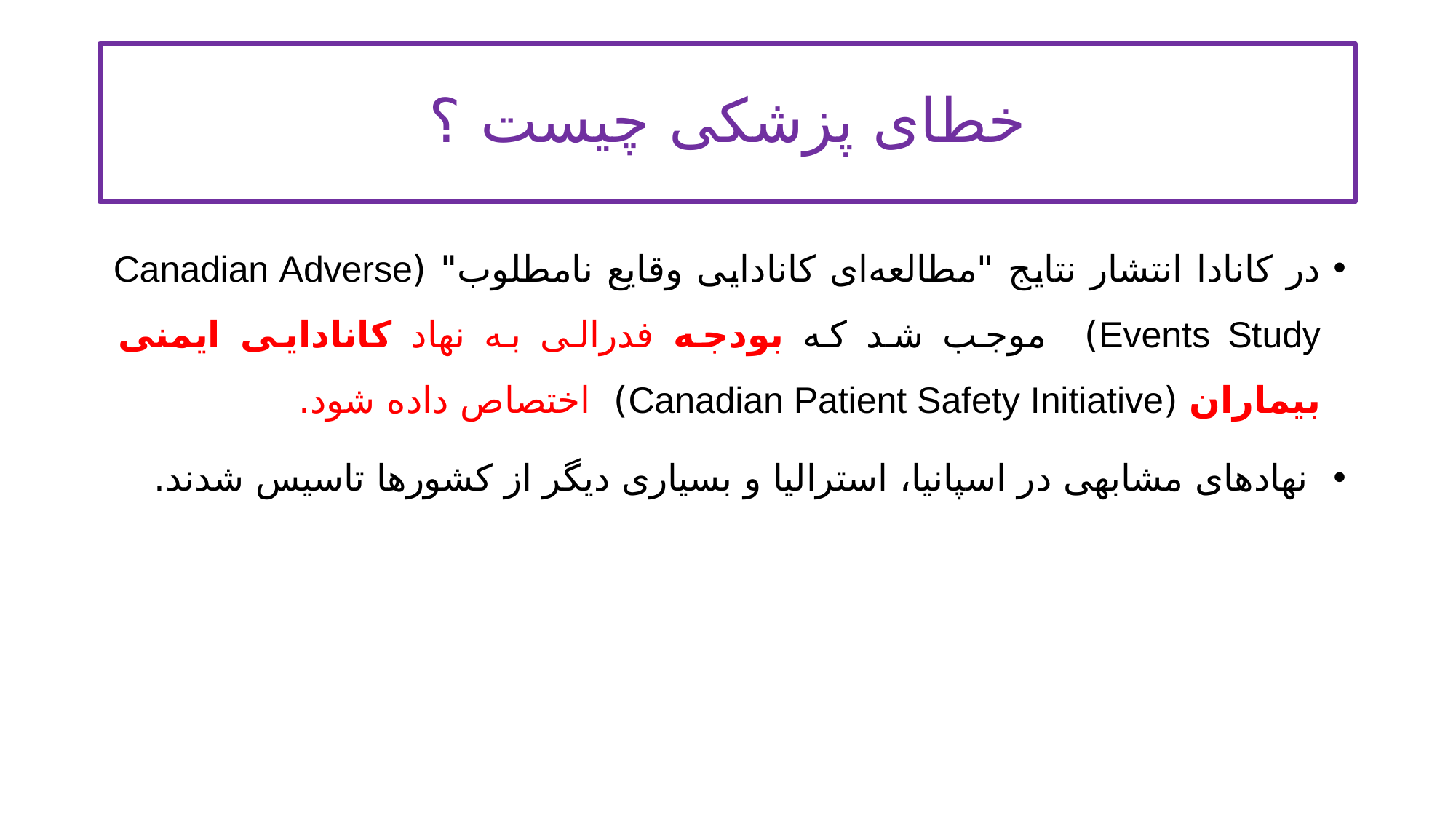

# خطای پزشکی چیست ؟
در کانادا انتشار نتایج "مطالعه‌ای کانادایی وقایع نامطلوب" (Canadian Adverse Events Study)  موجب شد که بودجه فدرالی به نهاد کانادایی ایمنی بیماران (Canadian Patient Safety Initiative)  اختصاص داده شود.
 نهادهای مشابهی در اسپانیا، استرالیا و بسیاری دیگر از کشورها تاسیس شدند.